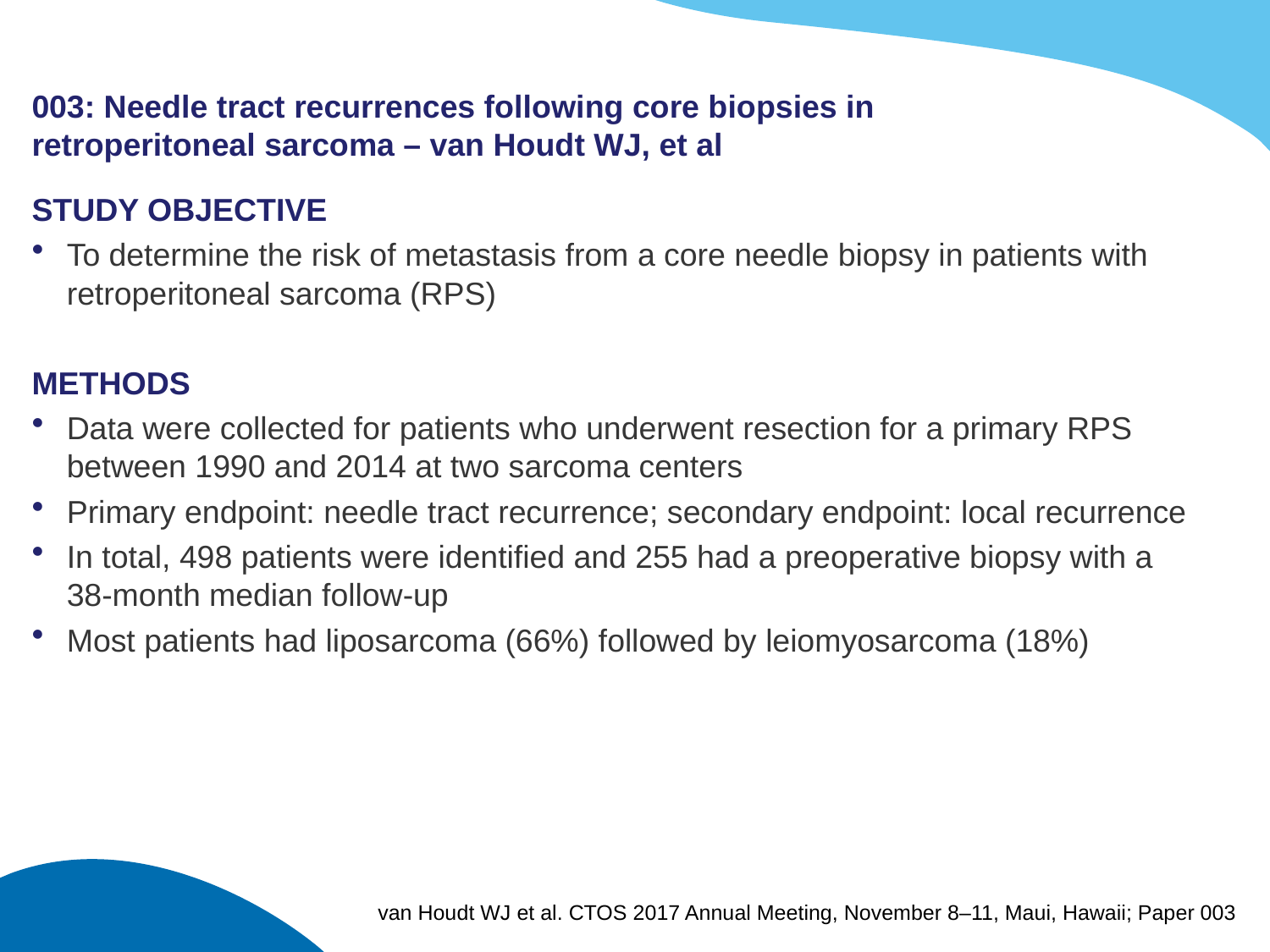

# 003: Needle tract recurrences following core biopsies in retroperitoneal sarcoma – van Houdt WJ, et al
STUDY OBJECTIVE
To determine the risk of metastasis from a core needle biopsy in patients with retroperitoneal sarcoma (RPS)

METHODS
Data were collected for patients who underwent resection for a primary RPS between 1990 and 2014 at two sarcoma centers
Primary endpoint: needle tract recurrence; secondary endpoint: local recurrence
In total, 498 patients were identified and 255 had a preoperative biopsy with a
38-month median follow-up
Most patients had liposarcoma (66%) followed by leiomyosarcoma (18%)
van Houdt WJ et al. CTOS 2017 Annual Meeting, November 8–11, Maui, Hawaii; Paper 003